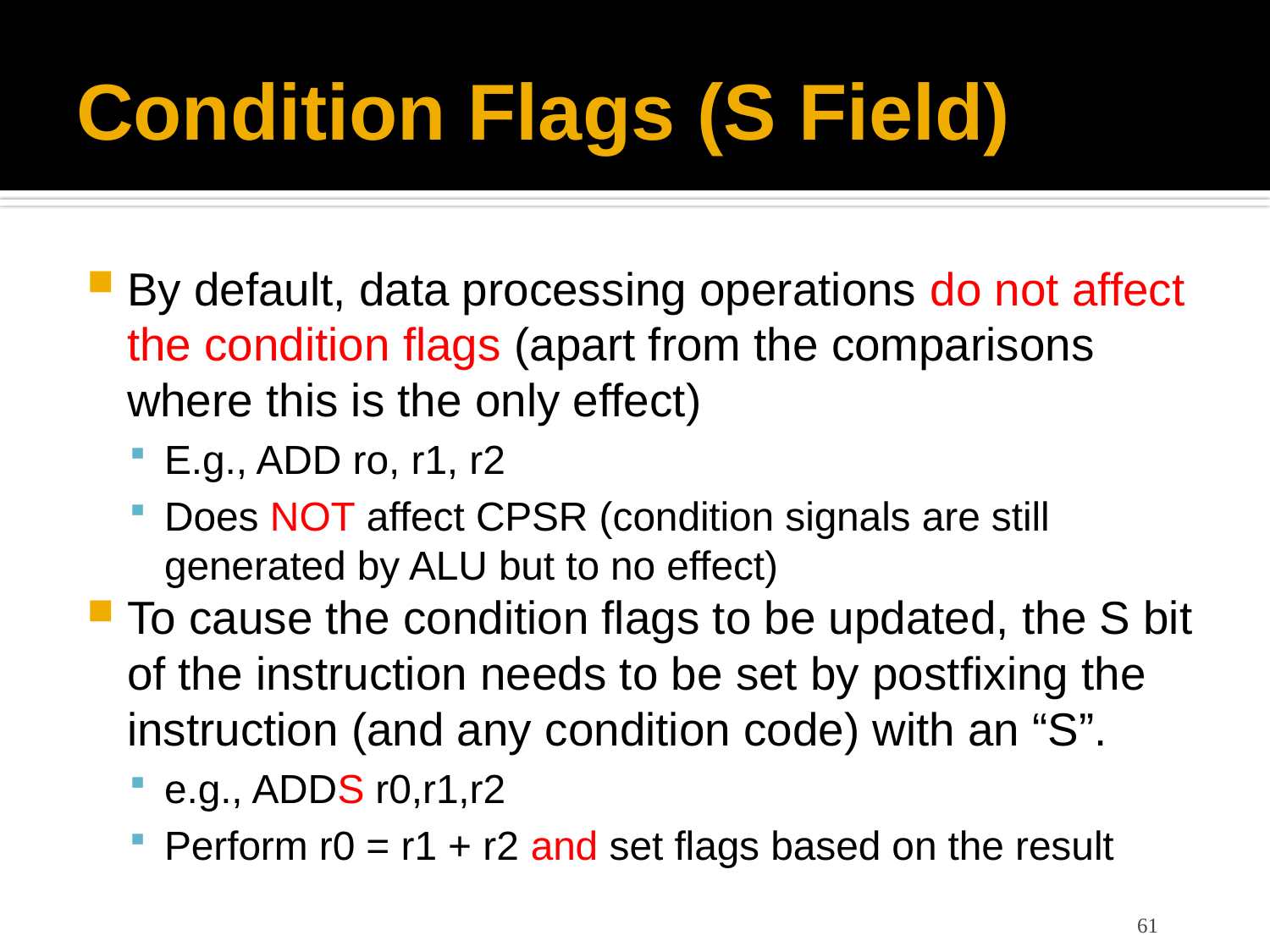

# Condition Flags (S Field)
By default, data processing operations do not affect the condition flags (apart from the comparisons where this is the only effect)
E.g., ADD ro, r1, r2
Does NOT affect CPSR (condition signals are still generated by ALU but to no effect)
To cause the condition flags to be updated, the S bit of the instruction needs to be set by postfixing the instruction (and any condition code) with an “S”.
e.g., ADDS r0,r1,r2
Perform r0 = r1 + r2 and set flags based on the result
61